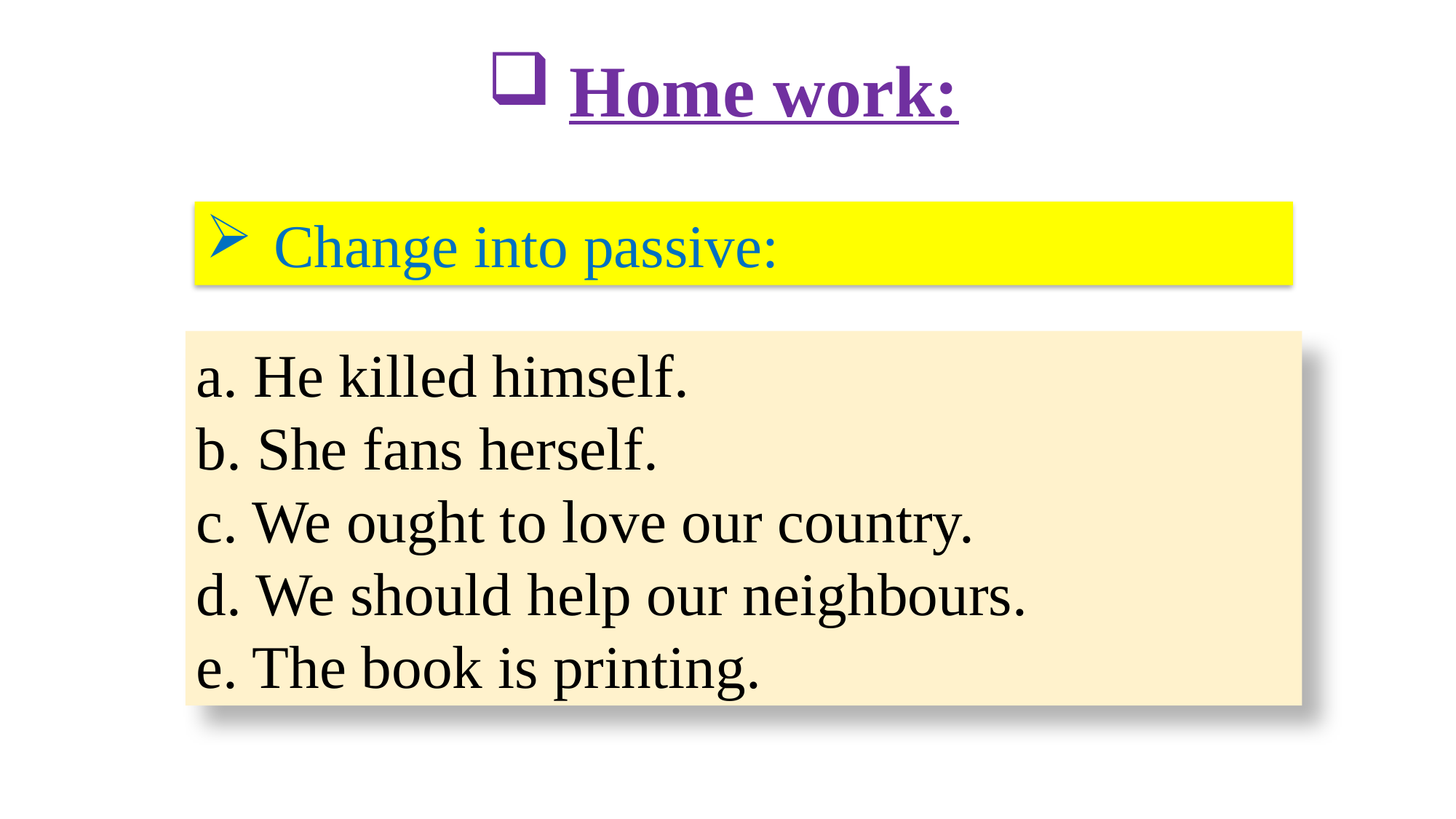

Home work:
Change into passive:
a. He killed himself.
b. She fans herself.
c. We ought to love our country.
d. We should help our neighbours.
e. The book is printing.